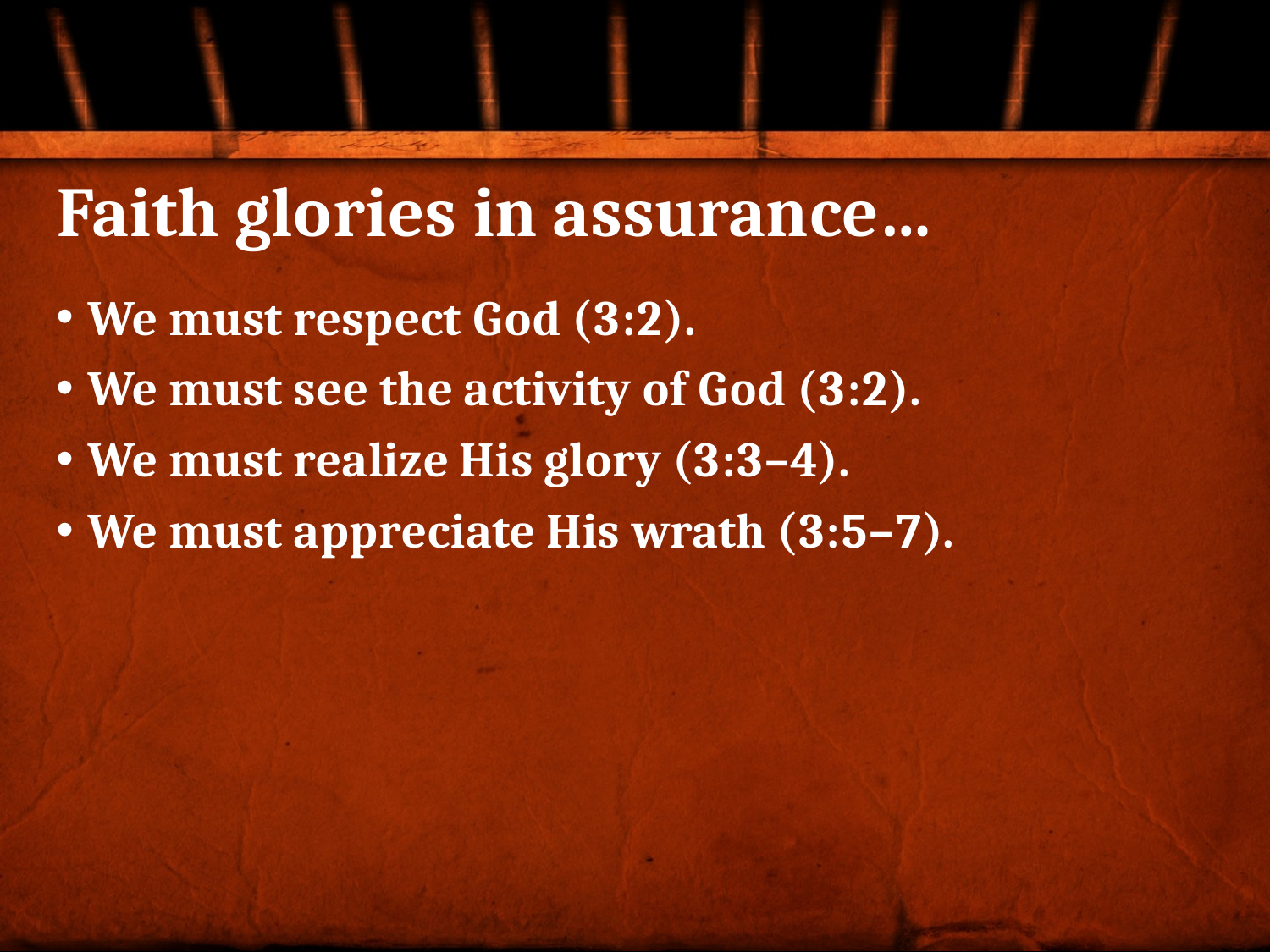

# Faith glories in assurance…
We must respect God (3:2).
We must see the activity of God (3:2).
We must realize His glory (3:3–4).
We must appreciate His wrath (3:5–7).